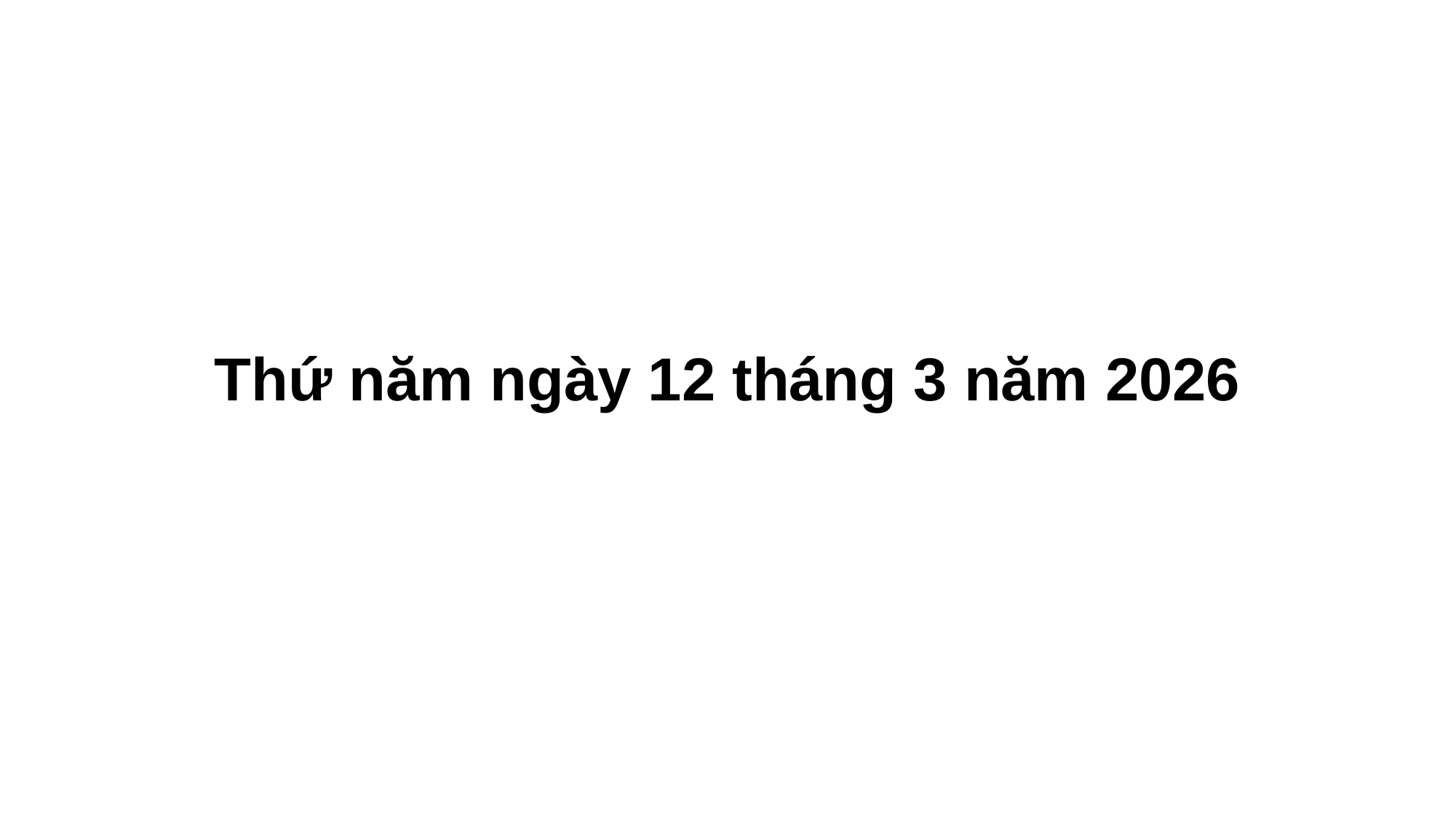

# Thứ năm ngày 12 tháng 3 năm 2026